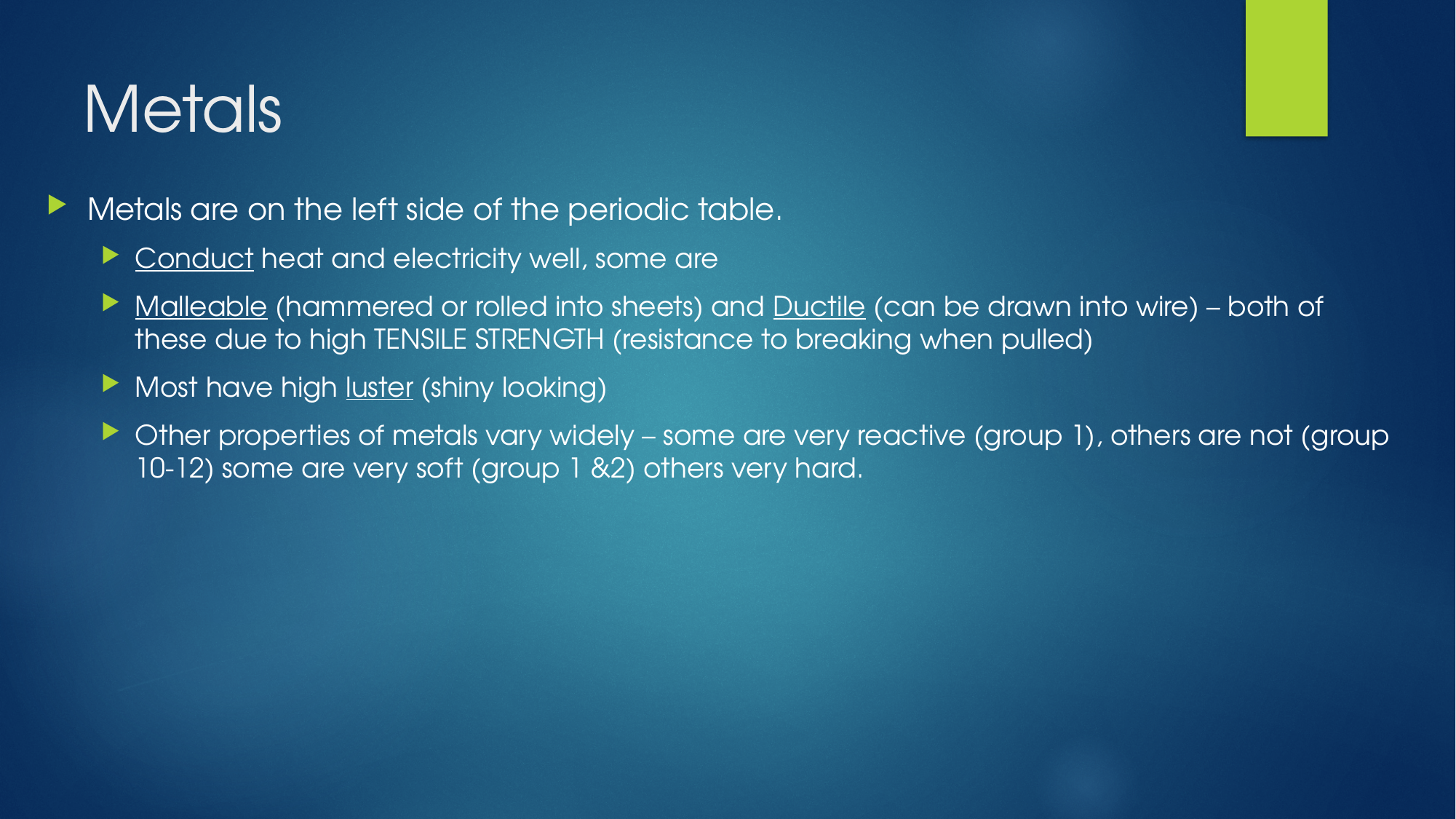

# Metals
Metals are on the left side of the periodic table.
Conduct heat and electricity well, some are
Malleable (hammered or rolled into sheets) and Ductile (can be drawn into wire) – both of these due to high TENSILE STRENGTH (resistance to breaking when pulled)
Most have high luster (shiny looking)
Other properties of metals vary widely – some are very reactive (group 1), others are not (group 10-12) some are very soft (group 1 &2) others very hard.